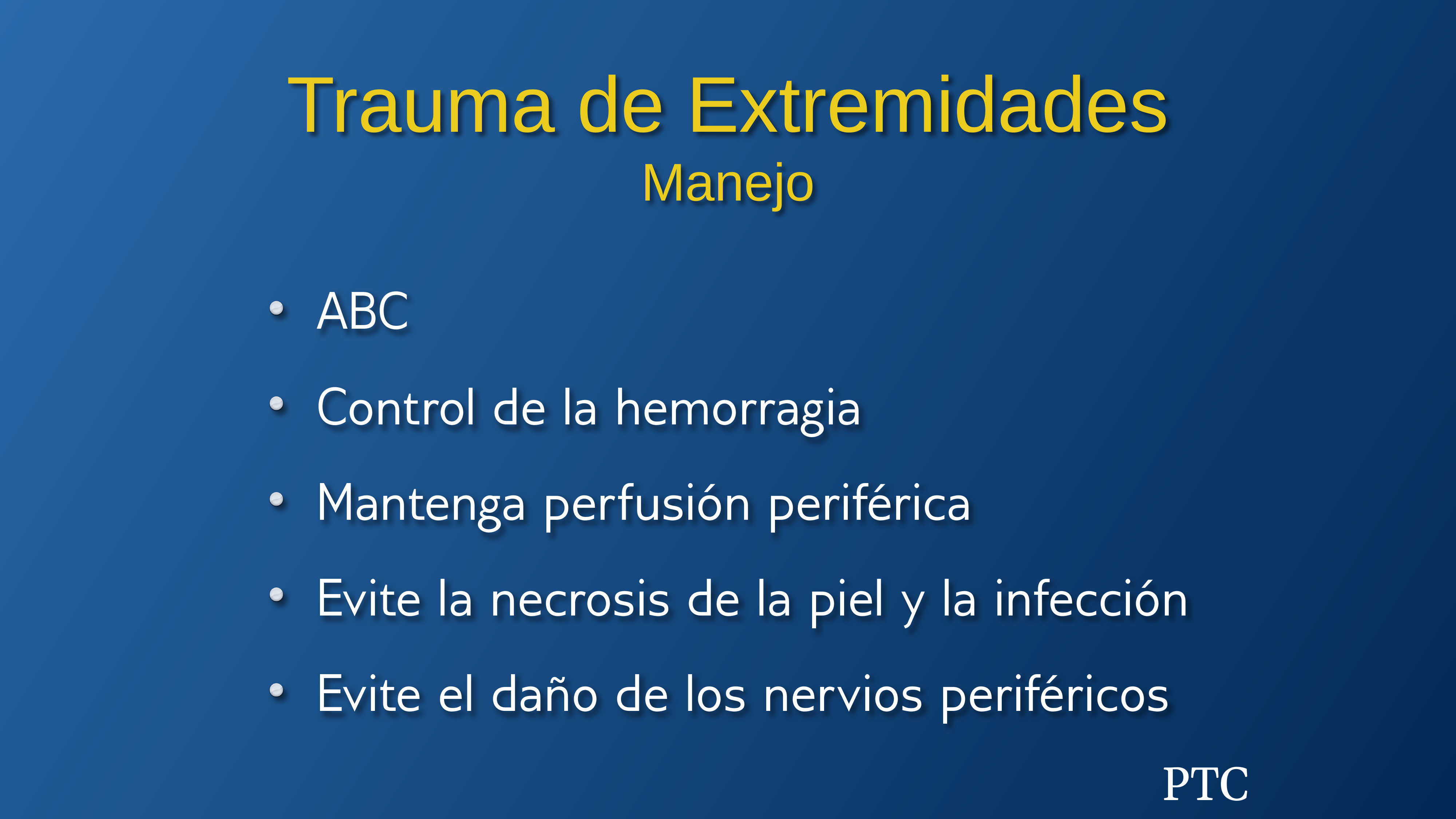

Trauma de Extremidades
Manejo
ABC
Control de la hemorragia
Mantenga perfusión periférica
Evite la necrosis de la piel y la infección
Evite el daño de los nervios periféricos
PTC